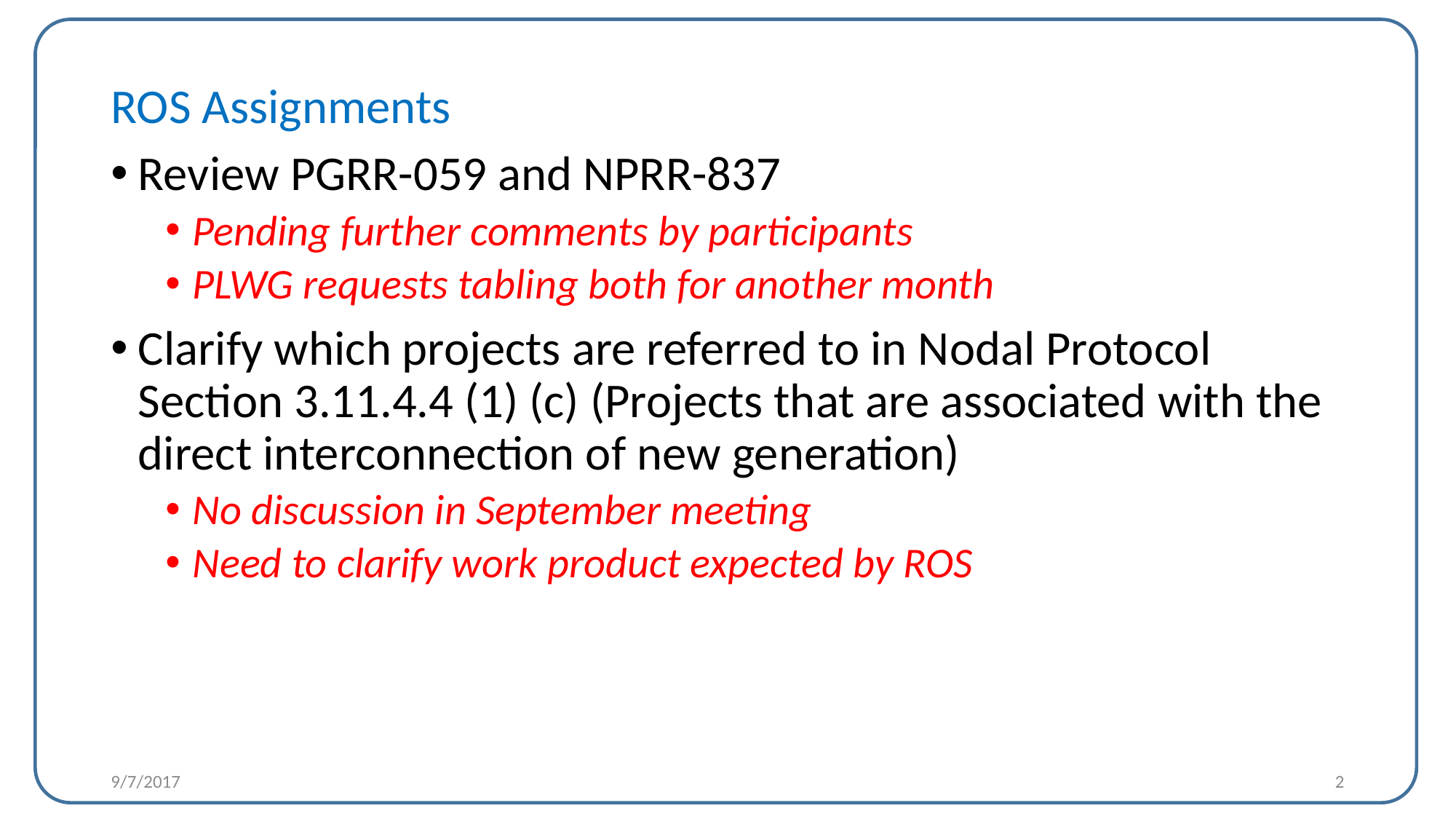

ROS Assignments
Review PGRR-059 and NPRR-837
Pending further comments by participants
PLWG requests tabling both for another month
Clarify which projects are referred to in Nodal Protocol Section 3.11.4.4 (1) (c) (Projects that are associated with the direct interconnection of new generation)
No discussion in September meeting
Need to clarify work product expected by ROS
9/7/2017
2